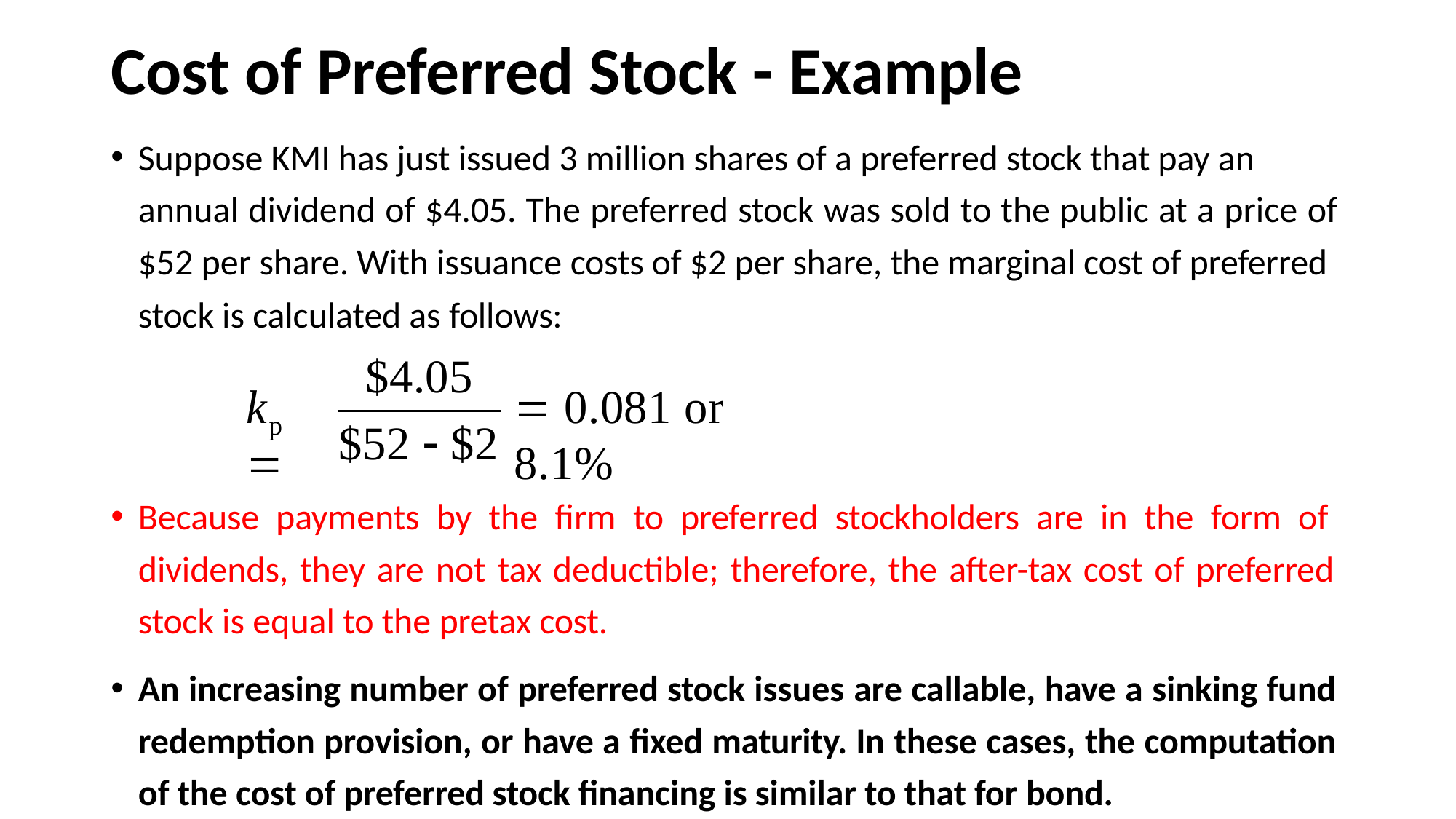

# Cost of Preferred Stock - Example
Suppose KMI has just issued 3 million shares of a preferred stock that pay an  annual dividend of $4.05. The preferred stock was sold to the public at a price of
$52 per share. With issuance costs of $2 per share, the marginal cost of preferred  stock is calculated as follows:
$4.05
k	=
= 0.081 or 8.1%
p
$52 − $2

Because payments by the firm to preferred stockholders are in the form of  dividends, they are not tax deductible; therefore, the after-tax cost of preferred  stock is equal to the pretax cost.
An increasing number of preferred stock issues are callable, have a sinking fund  redemption provision, or have a fixed maturity. In these cases, the computation  of the cost of preferred stock financing is similar to that for bond.